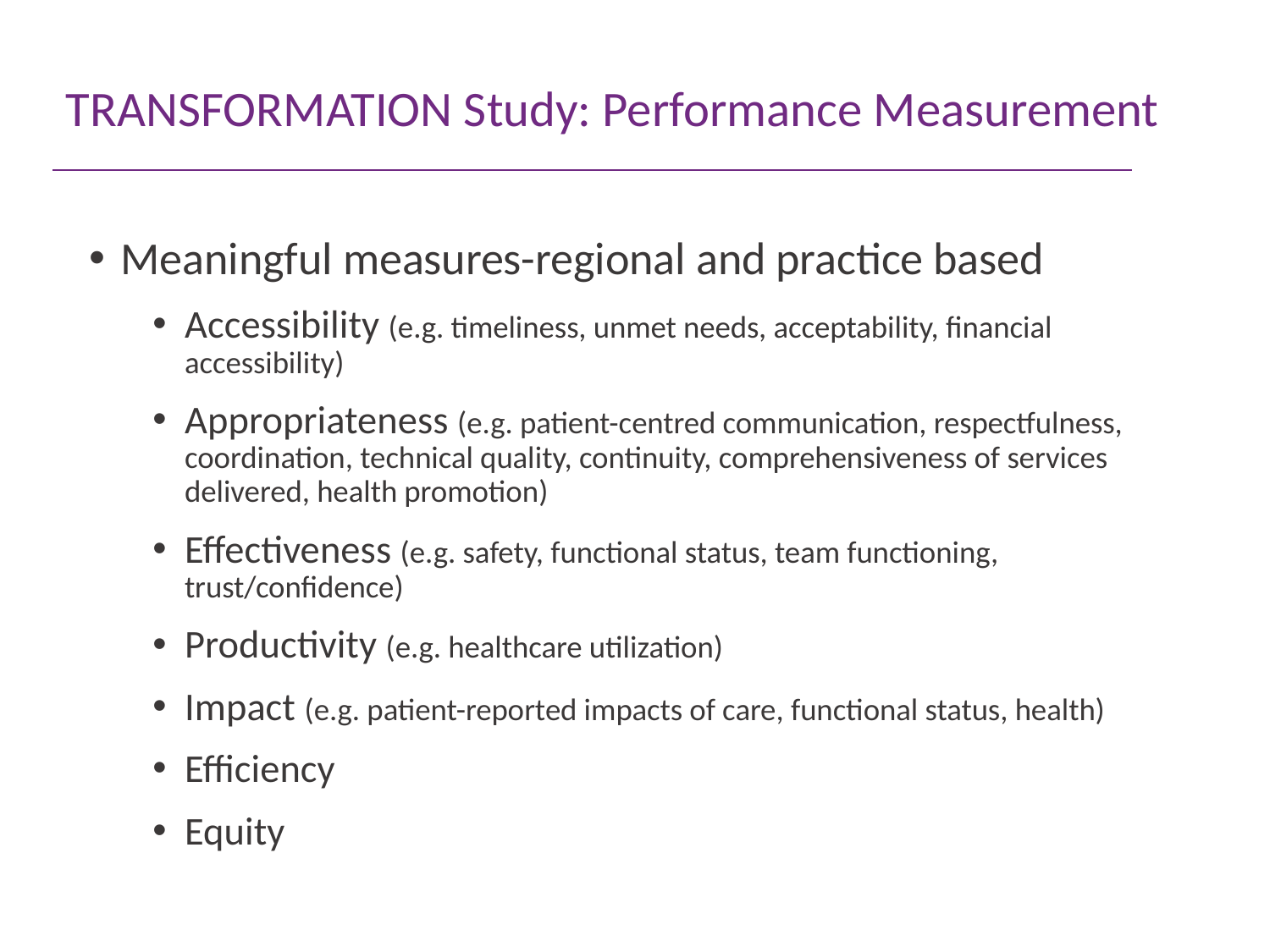

# TRANSFORMATION Study: Performance Measurement
Meaningful measures-regional and practice based
Accessibility (e.g. timeliness, unmet needs, acceptability, financial accessibility)
Appropriateness (e.g. patient-centred communication, respectfulness, coordination, technical quality, continuity, comprehensiveness of services delivered, health promotion)
Effectiveness (e.g. safety, functional status, team functioning, trust/confidence)
Productivity (e.g. healthcare utilization)
Impact (e.g. patient-reported impacts of care, functional status, health)
Efficiency
Equity